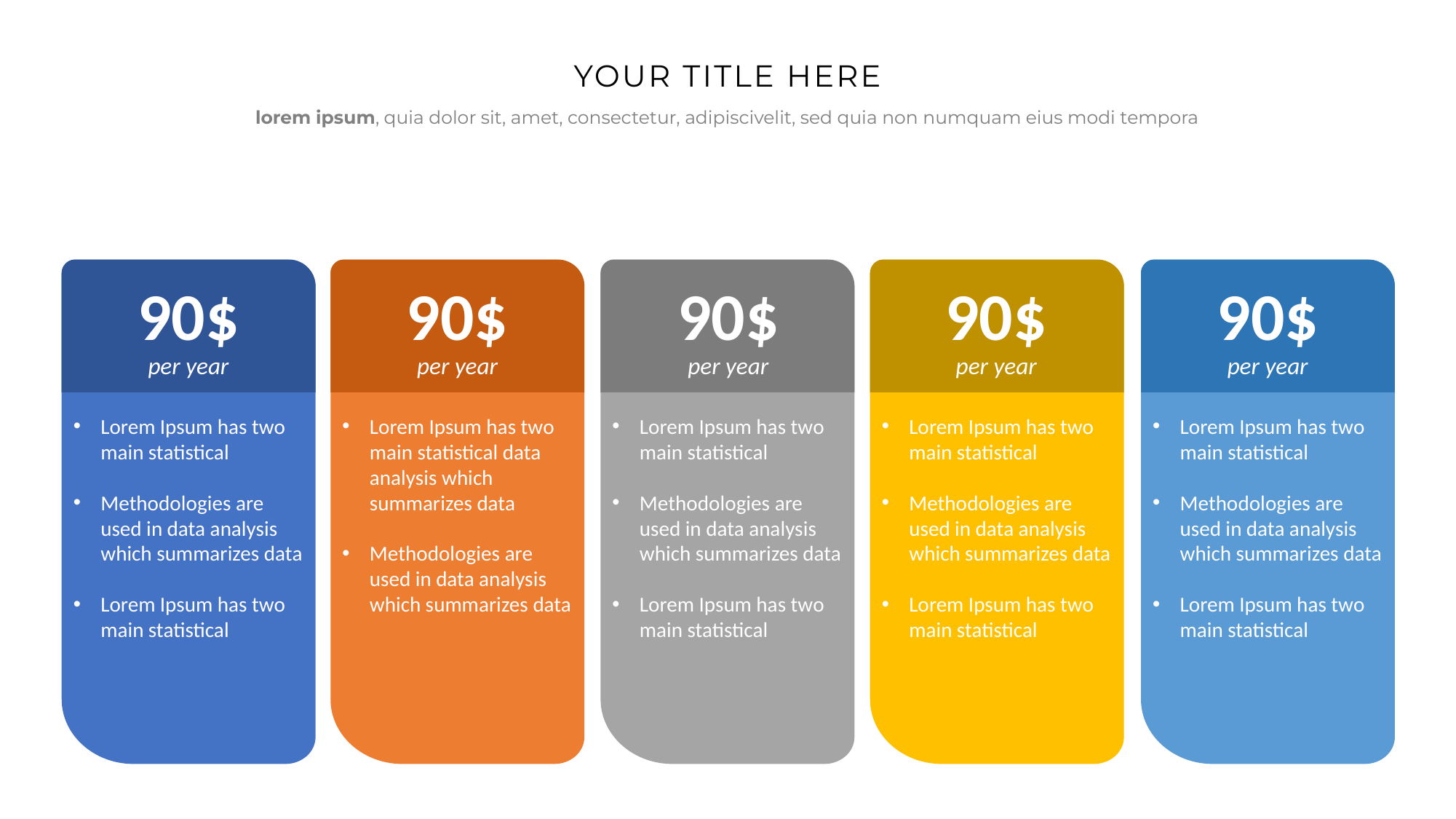

YOUR TITLE HERE
lorem ipsum, quia dolor sit, amet, consectetur, adipiscivelit, sed quia non numquam eius modi tempora

90$
per year
90$
per year
90$
per year
90$
per year
90$
per year
Lorem Ipsum has two main statistical

Methodologies are used in data analysis which summarizes data

Lorem Ipsum has two main statistical
Lorem Ipsum has two main statistical data analysis which summarizes data

Methodologies are used in data analysis which summarizes data

Lorem Ipsum has two main statistical

Methodologies are used in data analysis which summarizes data

Lorem Ipsum has two main statistical
Lorem Ipsum has two main statistical

Methodologies are used in data analysis which summarizes data

Lorem Ipsum has two main statistical
Lorem Ipsum has two main statistical

Methodologies are used in data analysis which summarizes data

Lorem Ipsum has two main statistical